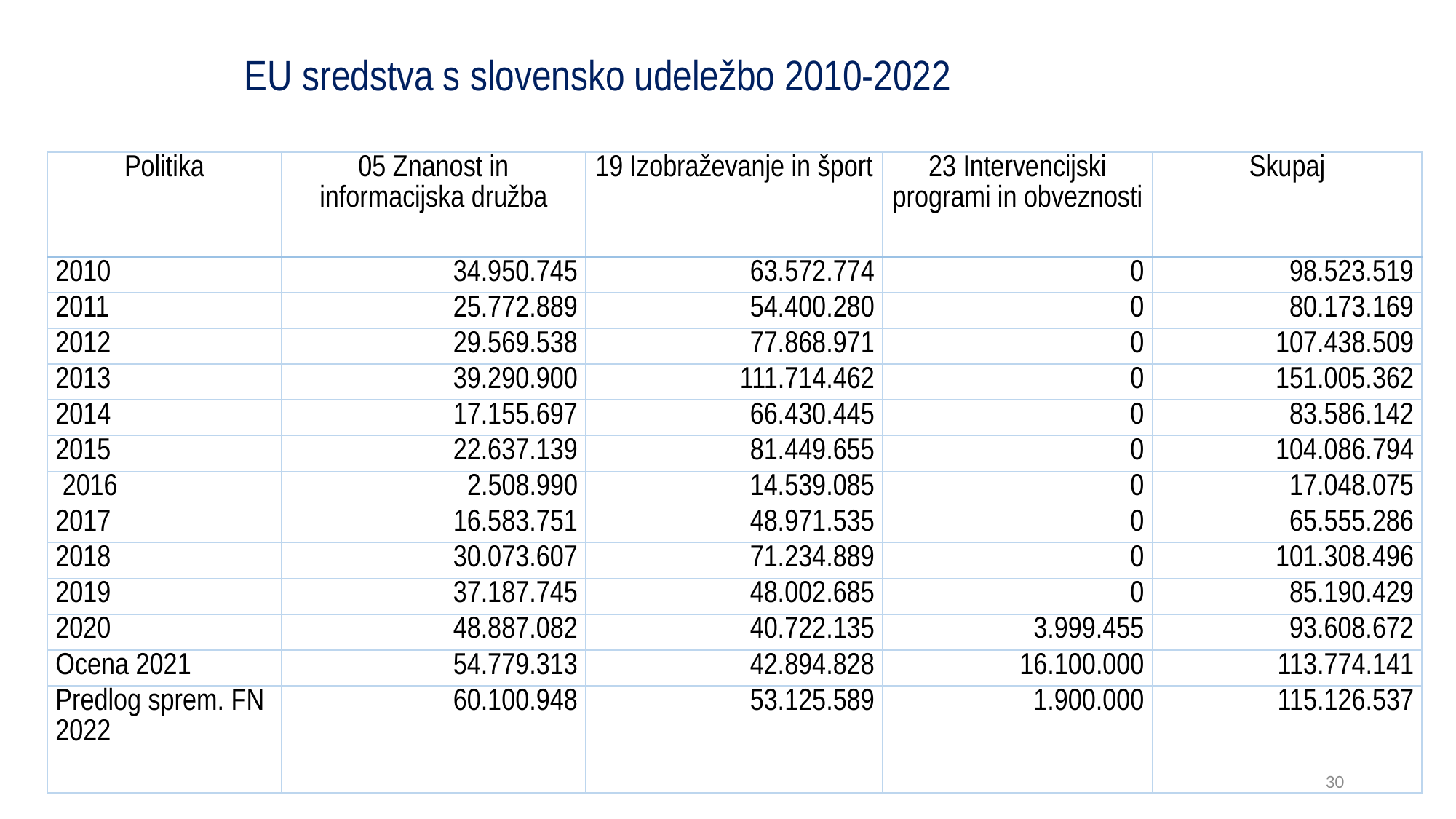

# EU sredstva s slovensko udeležbo 2010-2022
| Politika | 05 Znanost in informacijska družba | 19 Izobraževanje in šport | 23 Intervencijski programi in obveznosti | Skupaj |
| --- | --- | --- | --- | --- |
| 2010 | 34.950.745 | 63.572.774 | 0 | 98.523.519 |
| 2011 | 25.772.889 | 54.400.280 | 0 | 80.173.169 |
| 2012 | 29.569.538 | 77.868.971 | 0 | 107.438.509 |
| 2013 | 39.290.900 | 111.714.462 | 0 | 151.005.362 |
| 2014 | 17.155.697 | 66.430.445 | 0 | 83.586.142 |
| 2015 | 22.637.139 | 81.449.655 | 0 | 104.086.794 |
| 2016 | 2.508.990 | 14.539.085 | 0 | 17.048.075 |
| 2017 | 16.583.751 | 48.971.535 | 0 | 65.555.286 |
| 2018 | 30.073.607 | 71.234.889 | 0 | 101.308.496 |
| 2019 | 37.187.745 | 48.002.685 | 0 | 85.190.429 |
| 2020 | 48.887.082 | 40.722.135 | 3.999.455 | 93.608.672 |
| Ocena 2021 | 54.779.313 | 42.894.828 | 16.100.000 | 113.774.141 |
| Predlog sprem. FN 2022 | 60.100.948 | 53.125.589 | 1.900.000 | 115.126.537 |
30